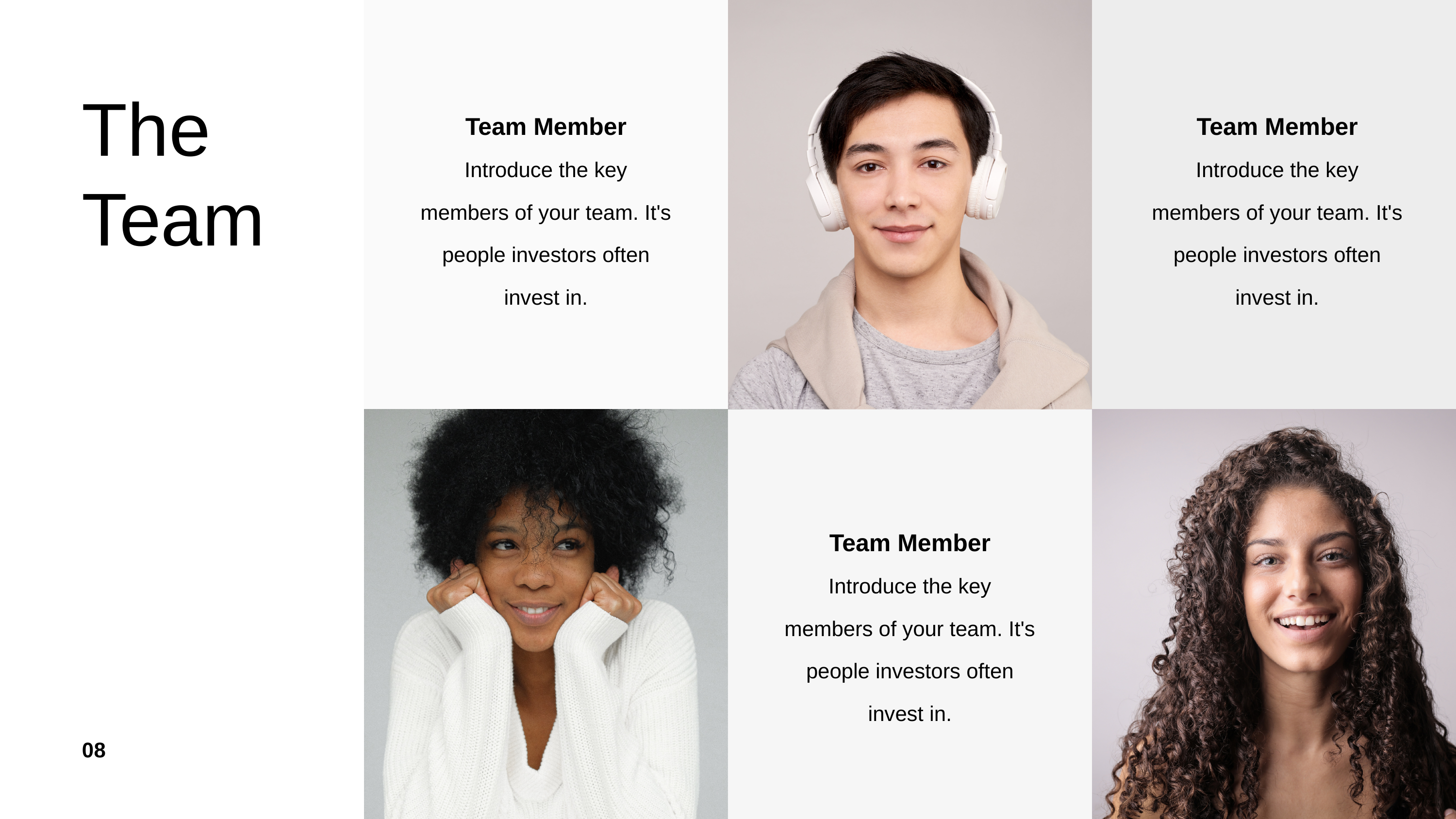

The Team
Team Member
Introduce the key members of your team. It's people investors often invest in.
Team Member
Introduce the key members of your team. It's people investors often invest in.

Team Member
Introduce the key members of your team. It's people investors often invest in.
08